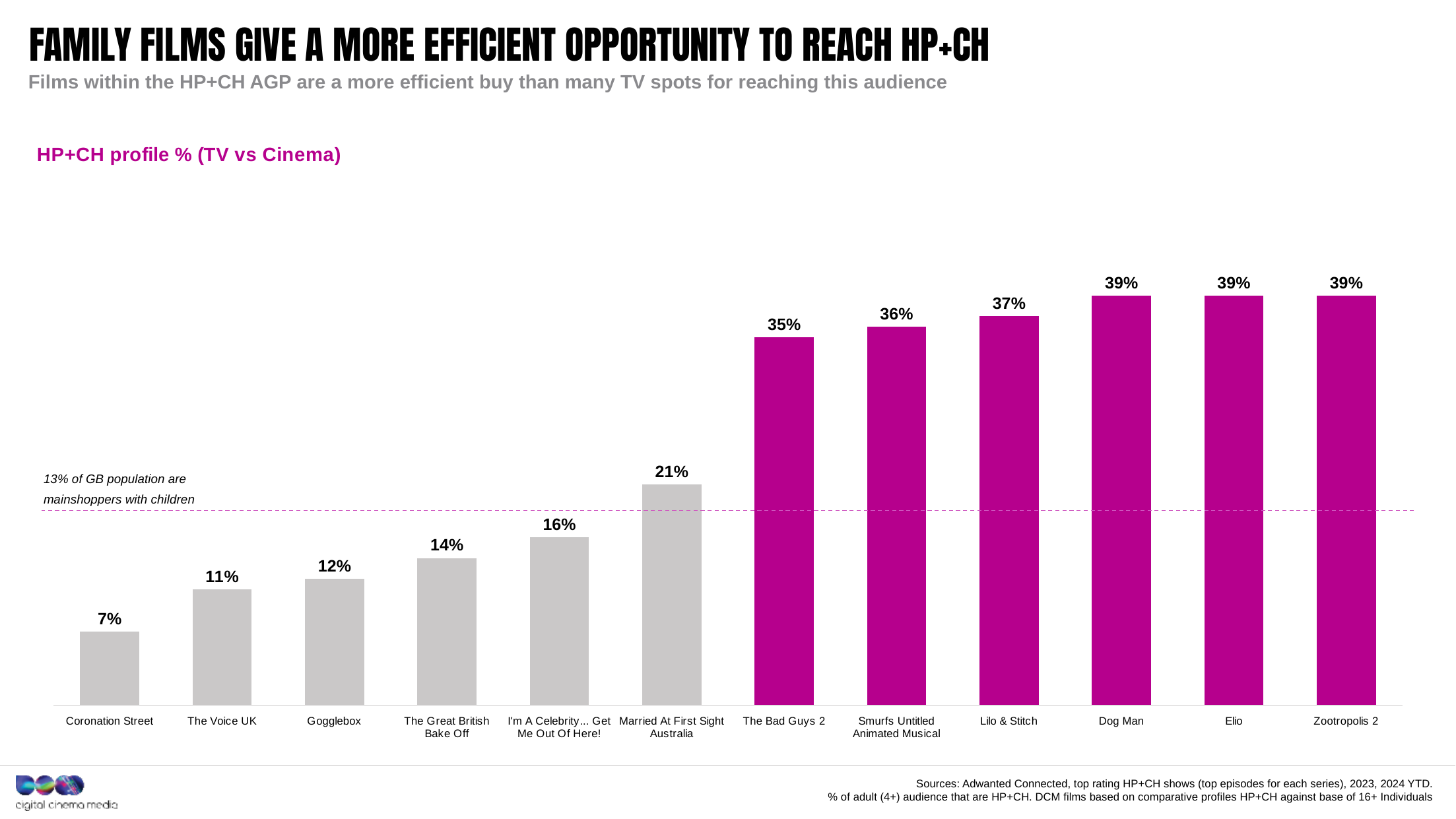

Family Films give a more efficient opportunity to reach hp+ch
Films within the HP+CH AGP are a more efficient buy than many TV spots for reaching this audience

### Chart: HP+CH profile % (TV vs Cinema)

| Category | HP+CH profile against base of 16+ Adults |
|---|---|
| Zootropolis 2 | 0.39 |
| Elio | 0.39 |
| Dog Man | 0.39 |
| Lilo & Stitch | 0.37 |
| Smurfs Untitled Animated Musical | 0.36 |
| The Bad Guys 2 | 0.35 |
| Married At First Sight Australia | 0.21 |
| I'm A Celebrity... Get Me Out Of Here! | 0.16 |
| The Great British Bake Off | 0.14 |
| Gogglebox | 0.12 |
| The Voice UK | 0.11 |
| Coronation Street | 0.07 |
13% of GB population are
mainshoppers with children
Sources: Adwanted Connected, top rating HP+CH shows (top episodes for each series), 2023, 2024 YTD.
% of adult (4+) audience that are HP+CH. DCM films based on comparative profiles HP+CH against base of 16+ Individuals